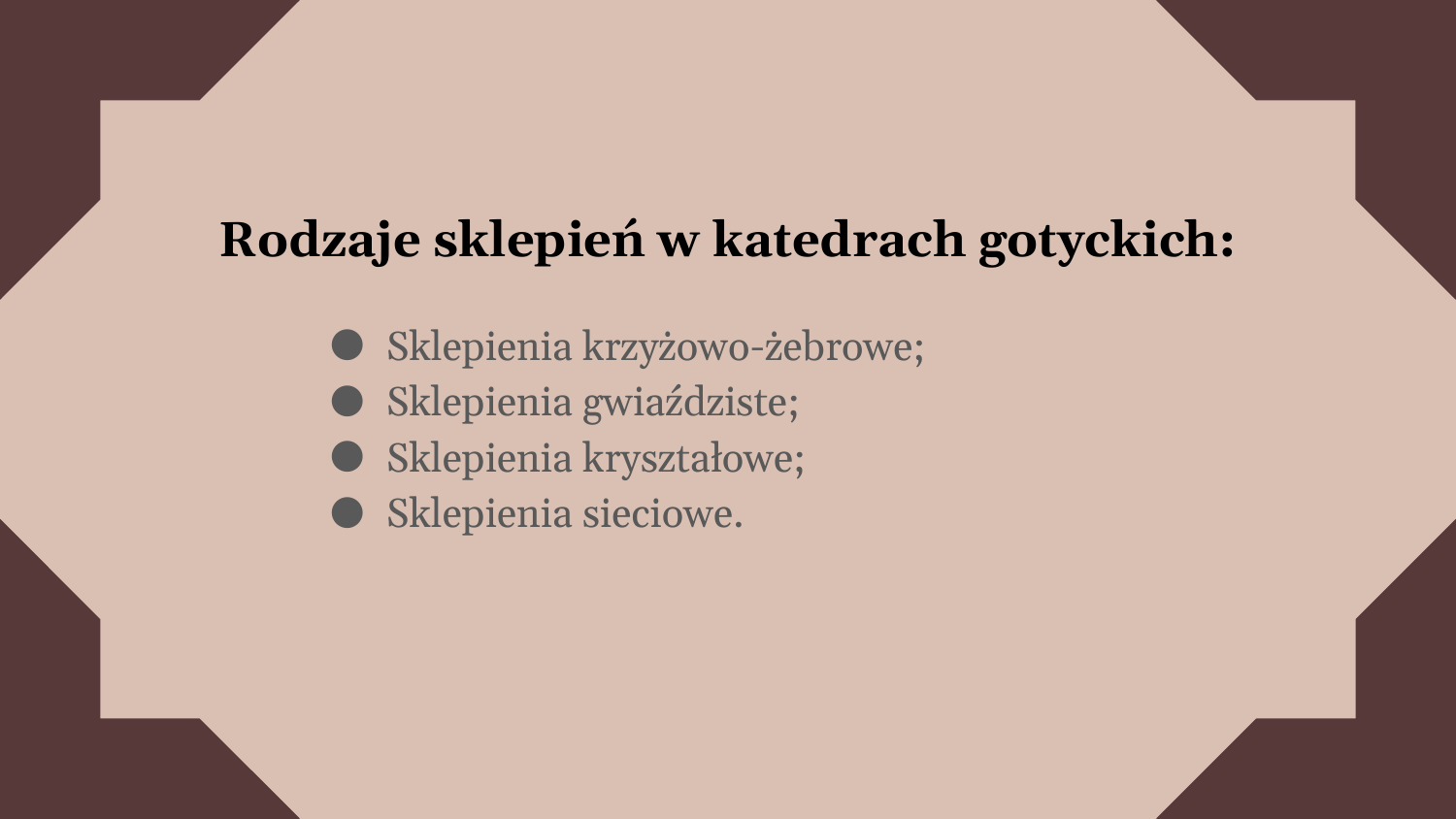

# Rodzaje sklepień w katedrach gotyckich:
Sklepienia krzyżowo-żebrowe;
Sklepienia gwiaździste;
Sklepienia kryształowe;
Sklepienia sieciowe.